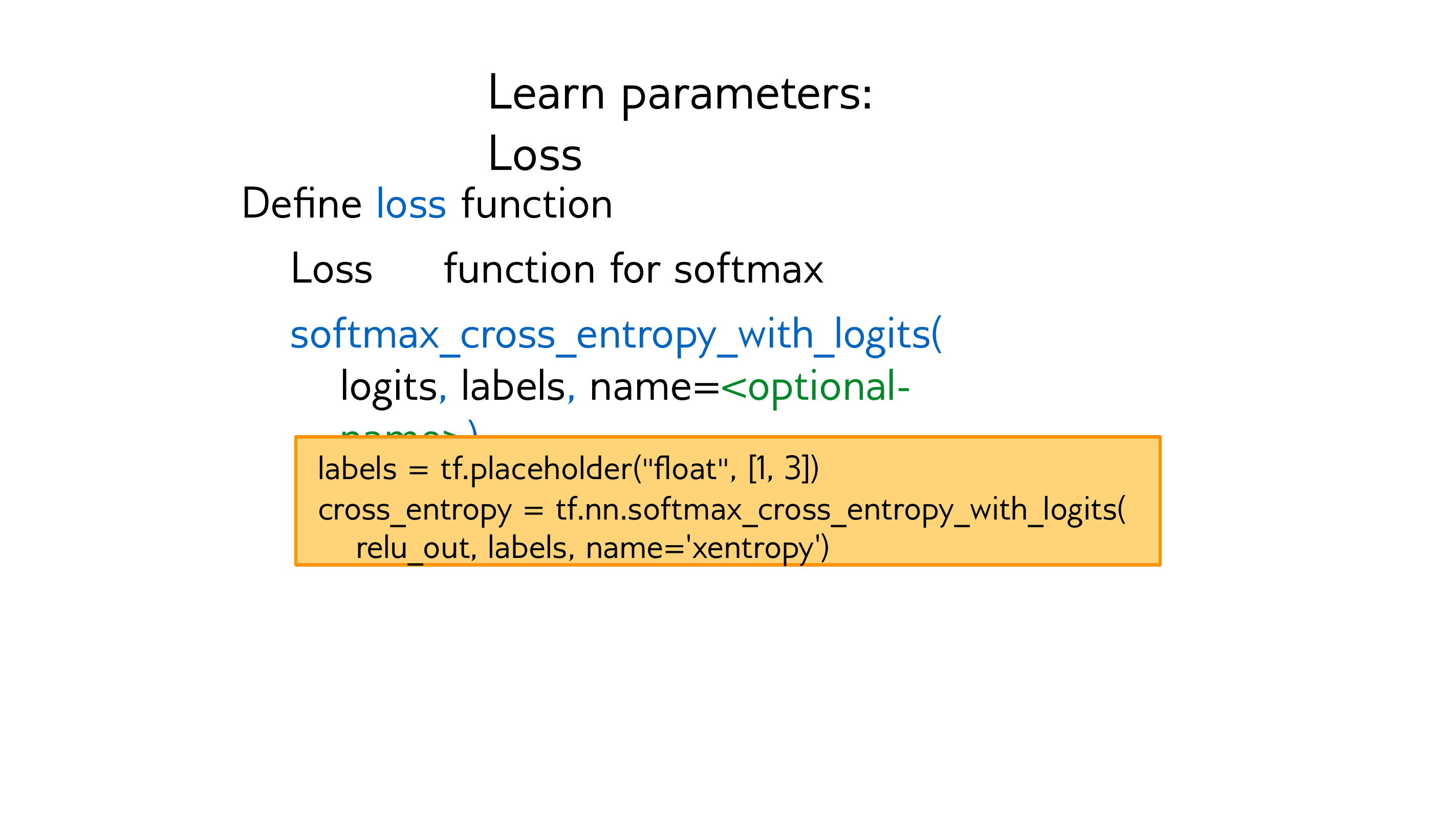

# Learn	parameters: Loss
Define	loss function
Loss	function for	softmax  softmax_cross_entropy_with_logits(
logits, labels, name=<optional-name>)
labels = tf.placeholder("float", [1, 3])
cross_entropy = tf.nn.softmax_cross_entropy_with_logits(  relu_out, labels, name='xentropy')